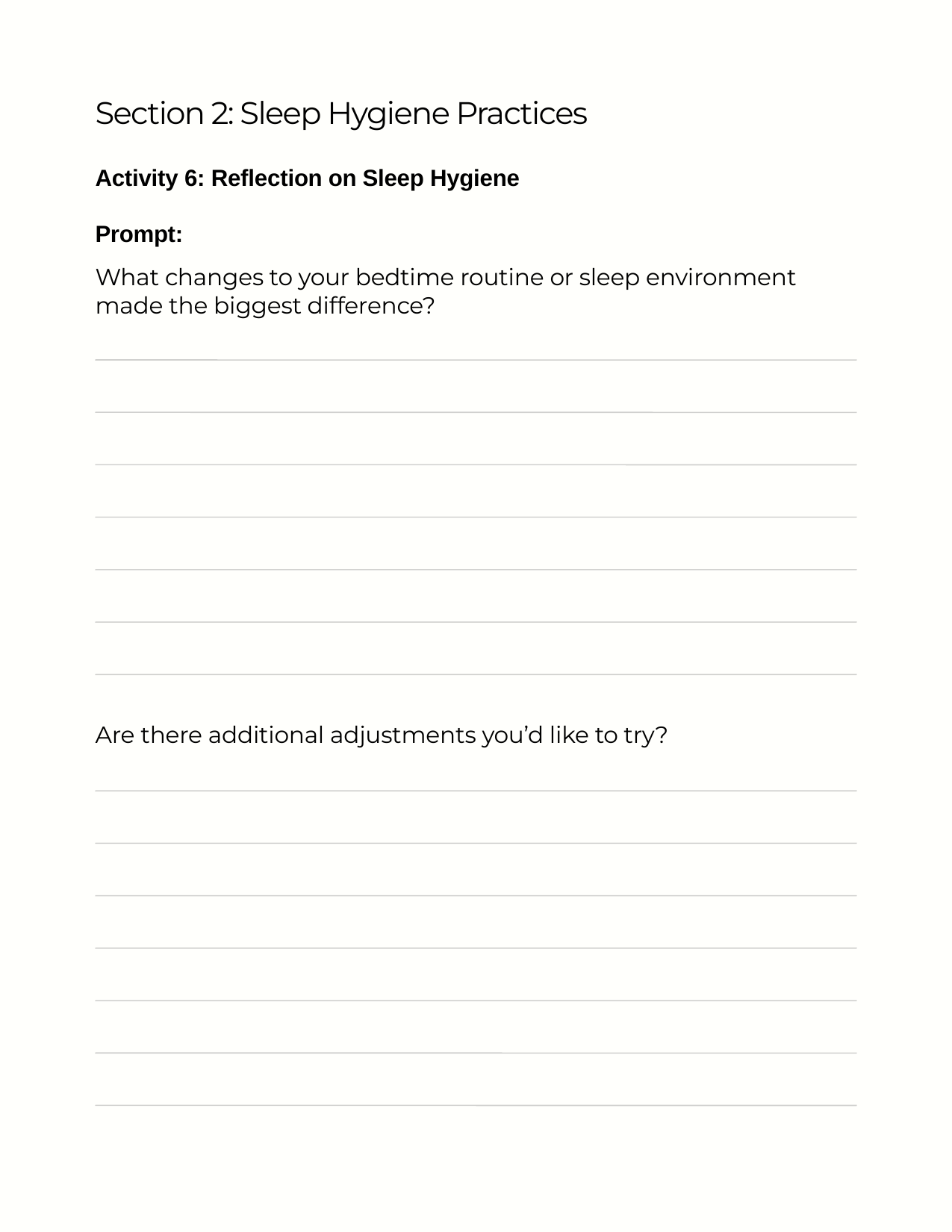

Section 2: Sleep Hygiene Practices
Activity 6: Reflection on Sleep Hygiene

Prompt:
What changes to your bedtime routine or sleep environment made the biggest difference?

Are there additional adjustments you’d like to try?